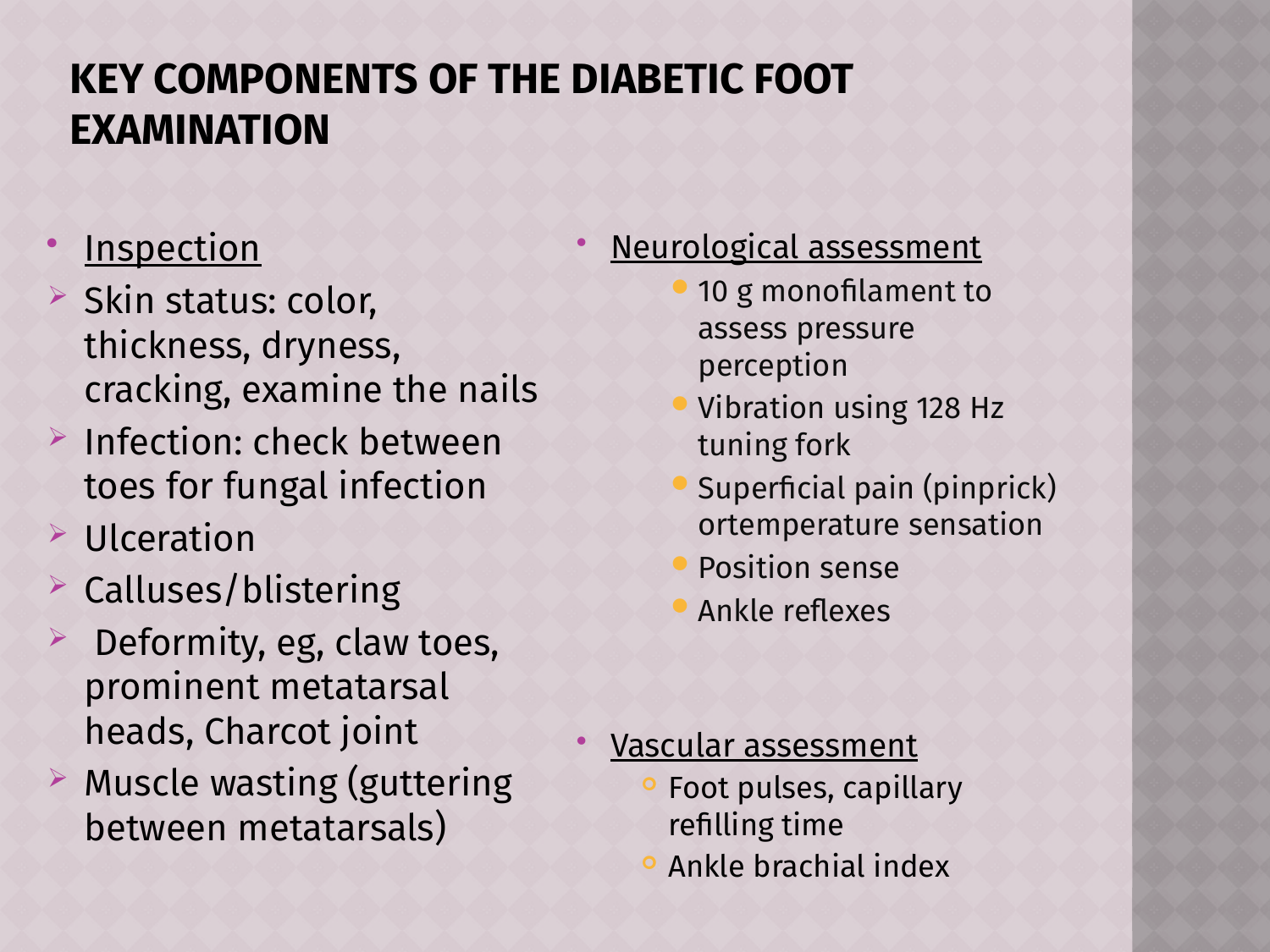

# key components of the diabetic foot examination

Neurological assessment
10 g monofilament to assess pressure perception
Vibration using 128 Hz tuning fork
Superficial pain (pinprick) ortemperature sensation
Position sense
Ankle reflexes

Vascular assessment
Foot pulses, capillary refilling time
Ankle brachial index

Inspection
Skin status: color, thickness, dryness, cracking, examine the nails
Infection: check between toes for fungal infection
Ulceration
Calluses/blistering
 Deformity, eg, claw toes, prominent metatarsal heads, Charcot joint
Muscle wasting (guttering between metatarsals)